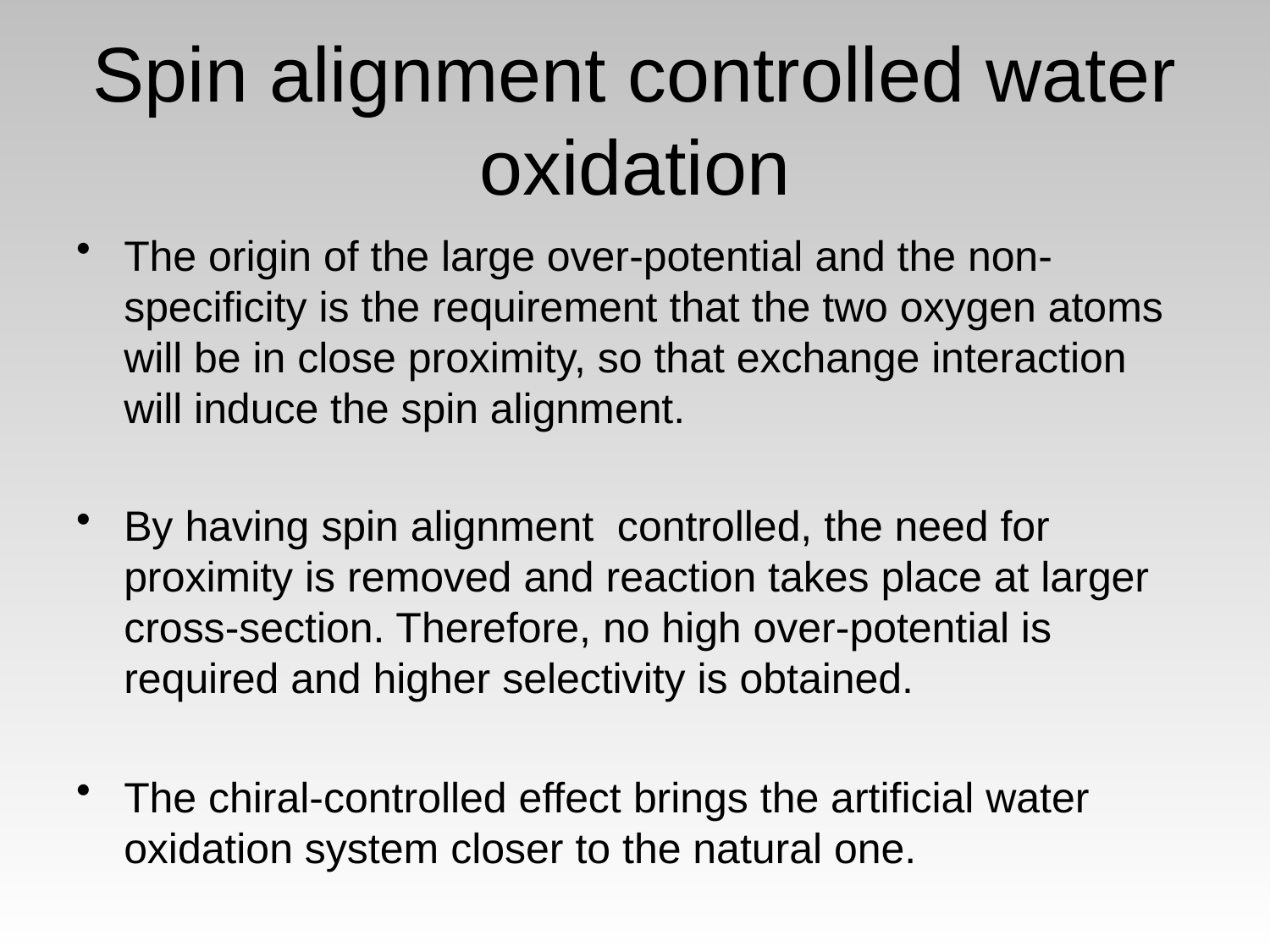

# Spin alignment controlled water oxidation
The origin of the large over-potential and the non-specificity is the requirement that the two oxygen atoms will be in close proximity, so that exchange interaction will induce the spin alignment.

By having spin alignment  controlled, the need for proximity is removed and reaction takes place at larger cross-section. Therefore, no high over-potential is required and higher selectivity is obtained.

The chiral-controlled effect brings the artificial water oxidation system closer to the natural one.